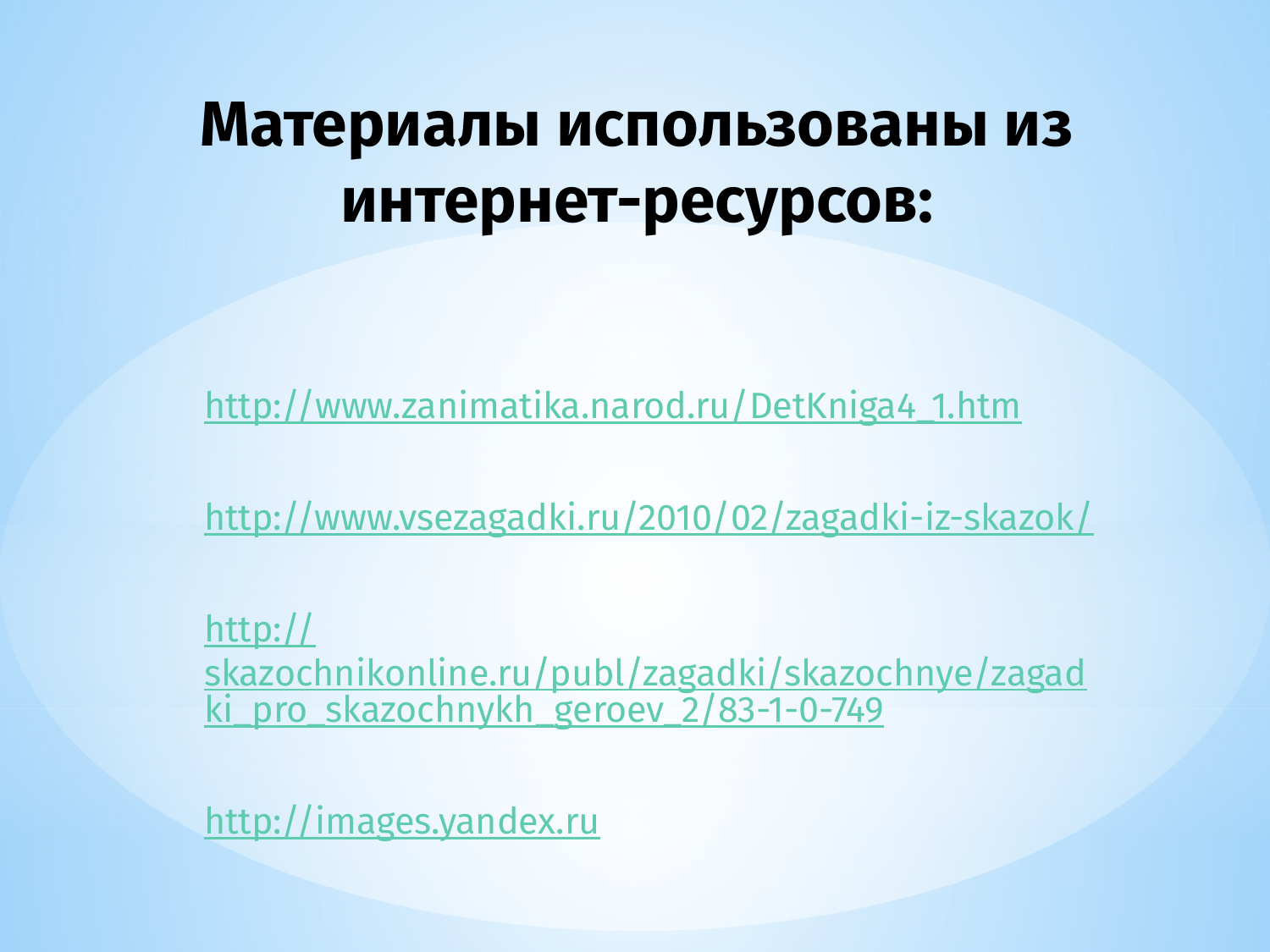

# Материалы использованы из интернет-ресурсов:
http://www.zanimatika.narod.ru/DetKniga4_1.htm

http://www.vsezagadki.ru/2010/02/zagadki-iz-skazok/

http://skazochnikonline.ru/publ/zagadki/skazochnye/zagadki_pro_skazochnykh_geroev_2/83-1-0-749

http://images.yandex.ru